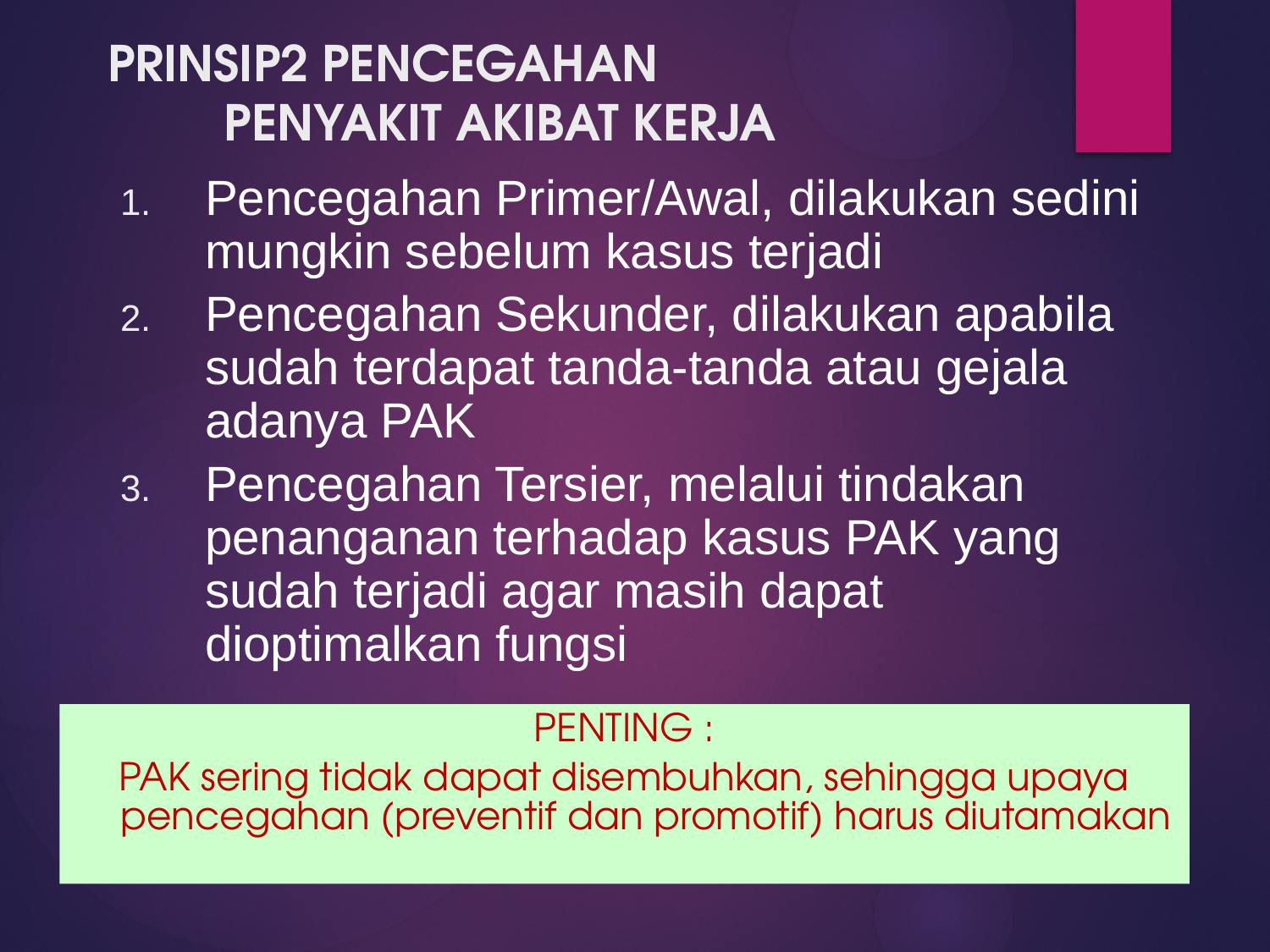

# PRINSIP2 PENCEGAHAN PENYAKIT AKIBAT KERJA
Pencegahan Primer/Awal, dilakukan sedini mungkin sebelum kasus terjadi
Pencegahan Sekunder, dilakukan apabila sudah terdapat tanda-tanda atau gejala adanya PAK
Pencegahan Tersier, melalui tindakan penanganan terhadap kasus PAK yang sudah terjadi agar masih dapat dioptimalkan fungsi
PENTING :
PAK sering tidak dapat disembuhkan, sehingga upaya pencegahan (preventif dan promotif) harus diutamakan